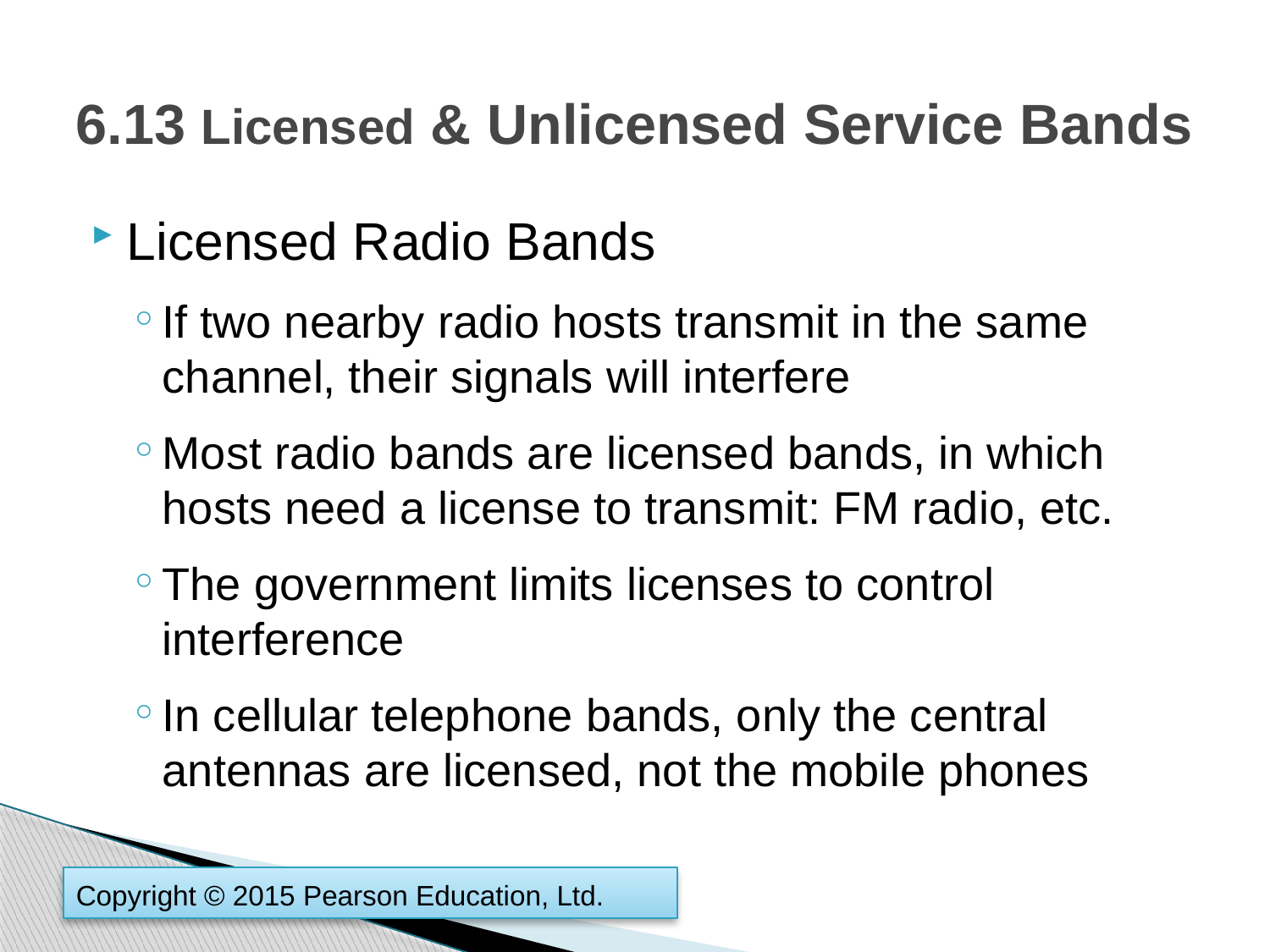

# 6.13 Licensed & Unlicensed Service Bands
Licensed Radio Bands
If two nearby radio hosts transmit in the same channel, their signals will interfere
Most radio bands are licensed bands, in which hosts need a license to transmit: FM radio, etc.
The government limits licenses to control interference
In cellular telephone bands, only the central antennas are licensed, not the mobile phones
Copyright © 2015 Pearson Education, Ltd.